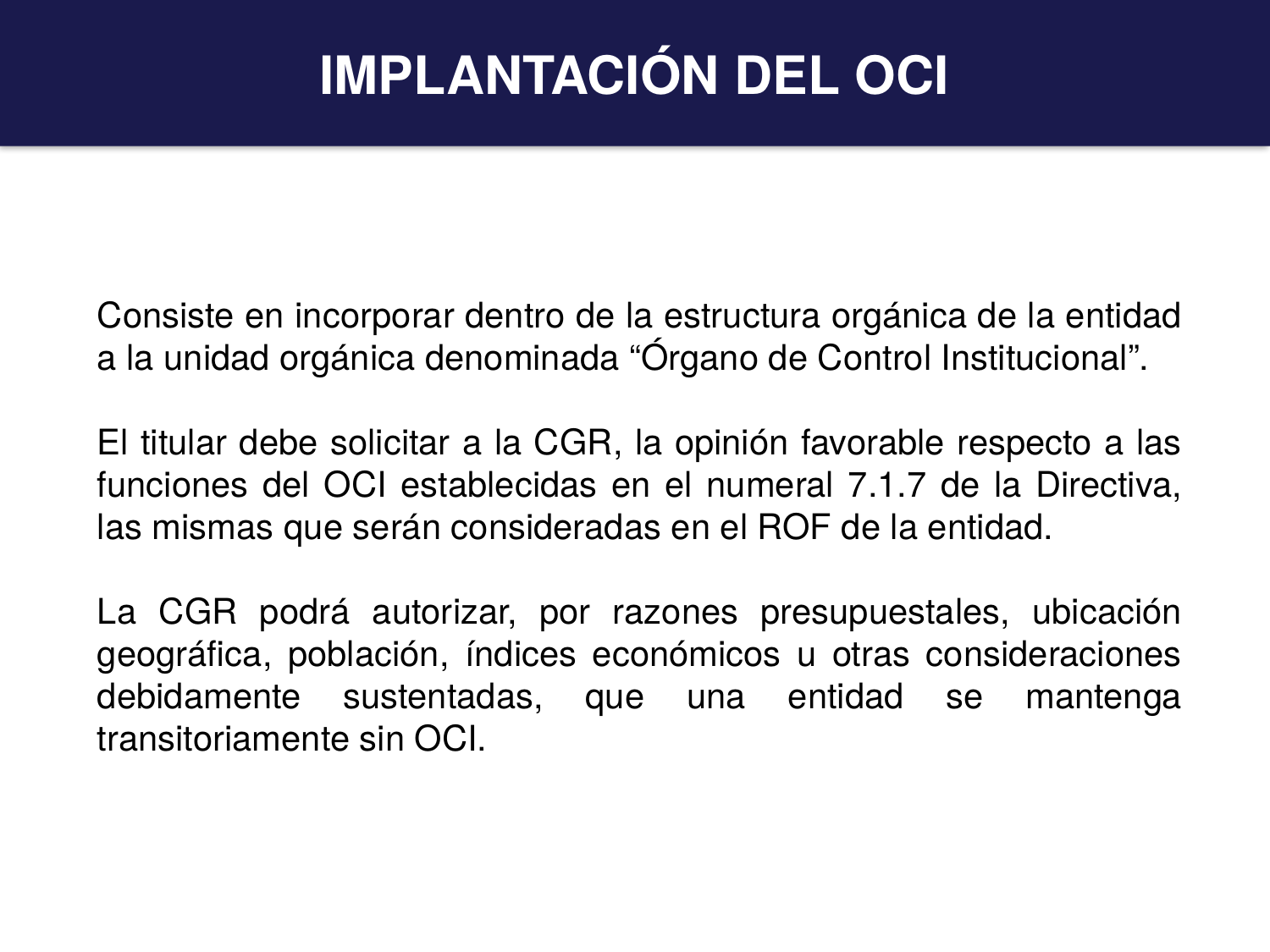

IMPLANTACIÓN DEL OCI
Consiste en incorporar dentro de la estructura orgánica de la entidad a la unidad orgánica denominada “Órgano de Control Institucional”.

El titular debe solicitar a la CGR, la opinión favorable respecto a las funciones del OCI establecidas en el numeral 7.1.7 de la Directiva, las mismas que serán consideradas en el ROF de la entidad.

La CGR podrá autorizar, por razones presupuestales, ubicación geográfica, población, índices económicos u otras consideraciones debidamente sustentadas, que una entidad se mantenga transitoriamente sin OCI.